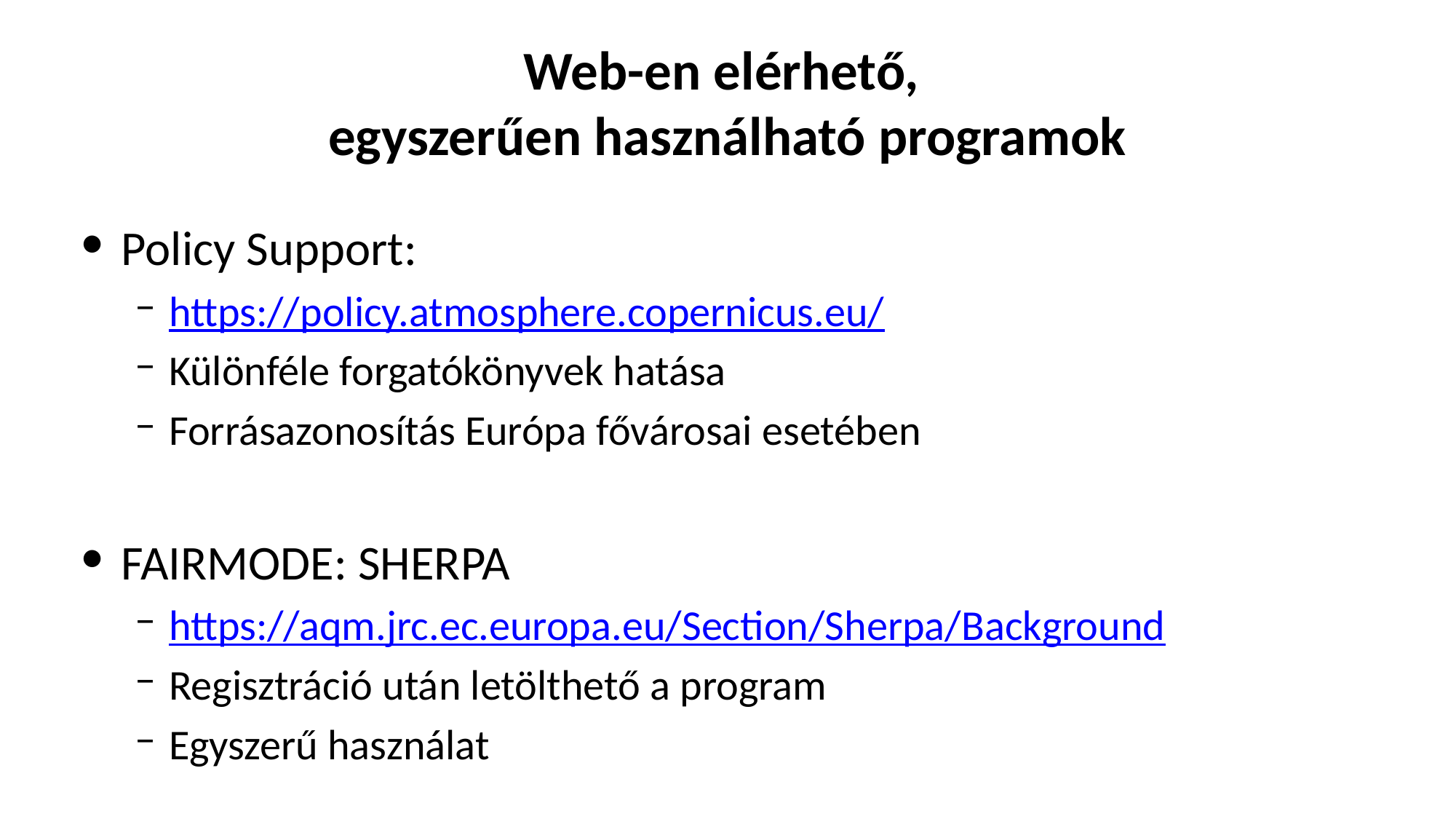

# Web-en elérhető, egyszerűen használható programok
Policy Support:
https://policy.atmosphere.copernicus.eu/
Különféle forgatókönyvek hatása
Forrásazonosítás Európa fővárosai esetében

FAIRMODE: SHERPA
https://aqm.jrc.ec.europa.eu/Section/Sherpa/Background
Regisztráció után letölthető a program
Egyszerű használat